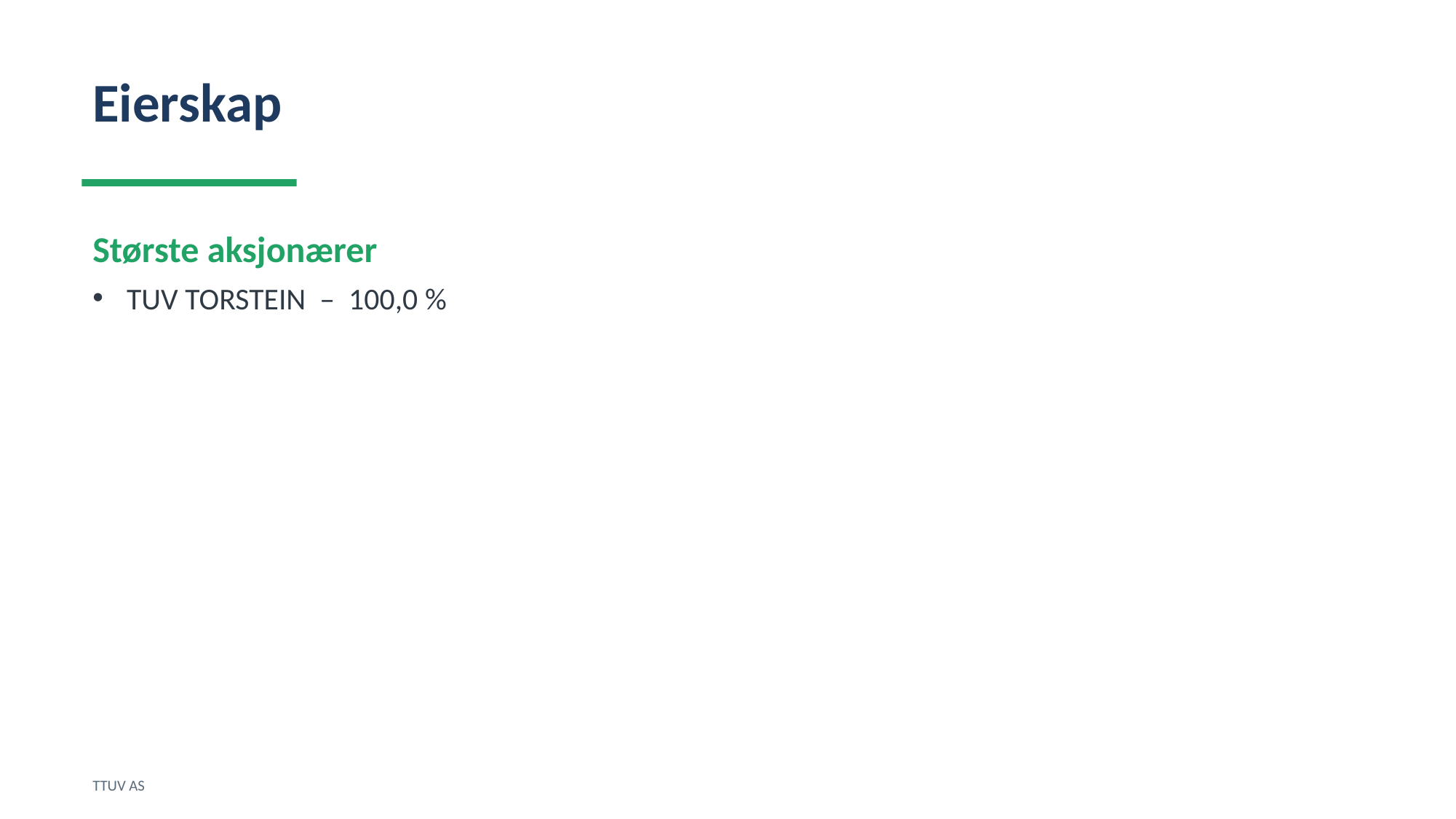

Eierskap

Største aksjonærer
TUV TORSTEIN  –  100,0 %
TTUV AS